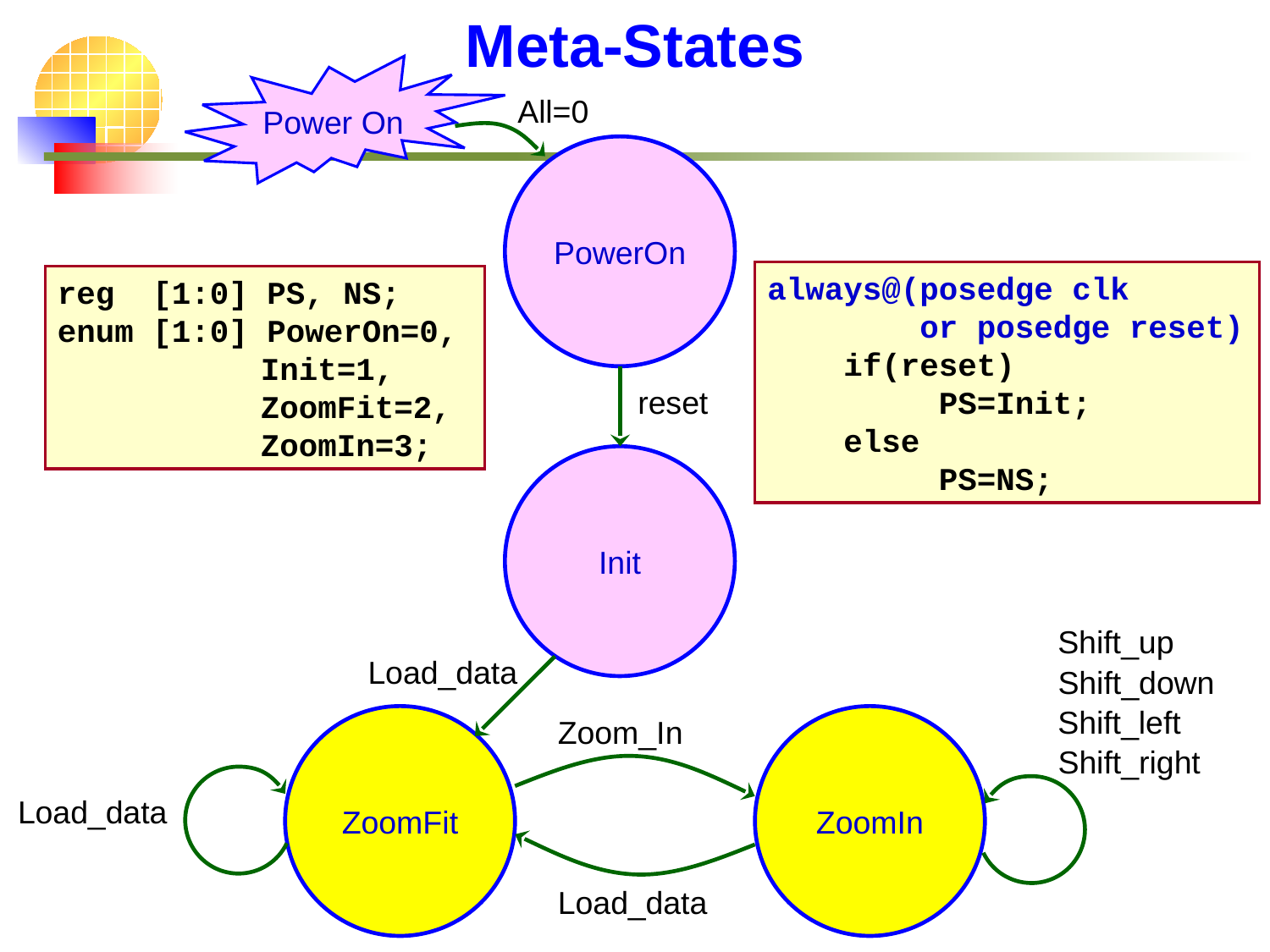

# Meta-States
Power On
All=0

PowerOn

Init
Shift_up
Load_data

Shift_down
Shift_left
ZoomFit
Zoom_In
ZoomIn
Shift_right

Load_data

Load_data
reset
always@(posedge clk
        or posedge reset)
    if(reset)
         PS=Init;
    else
         PS=NS;
reg  [1:0] PS, NS;
enum [1:0] PowerOn=0,
	    Init=1,
	    ZoomFit=2,
	    ZoomIn=3;